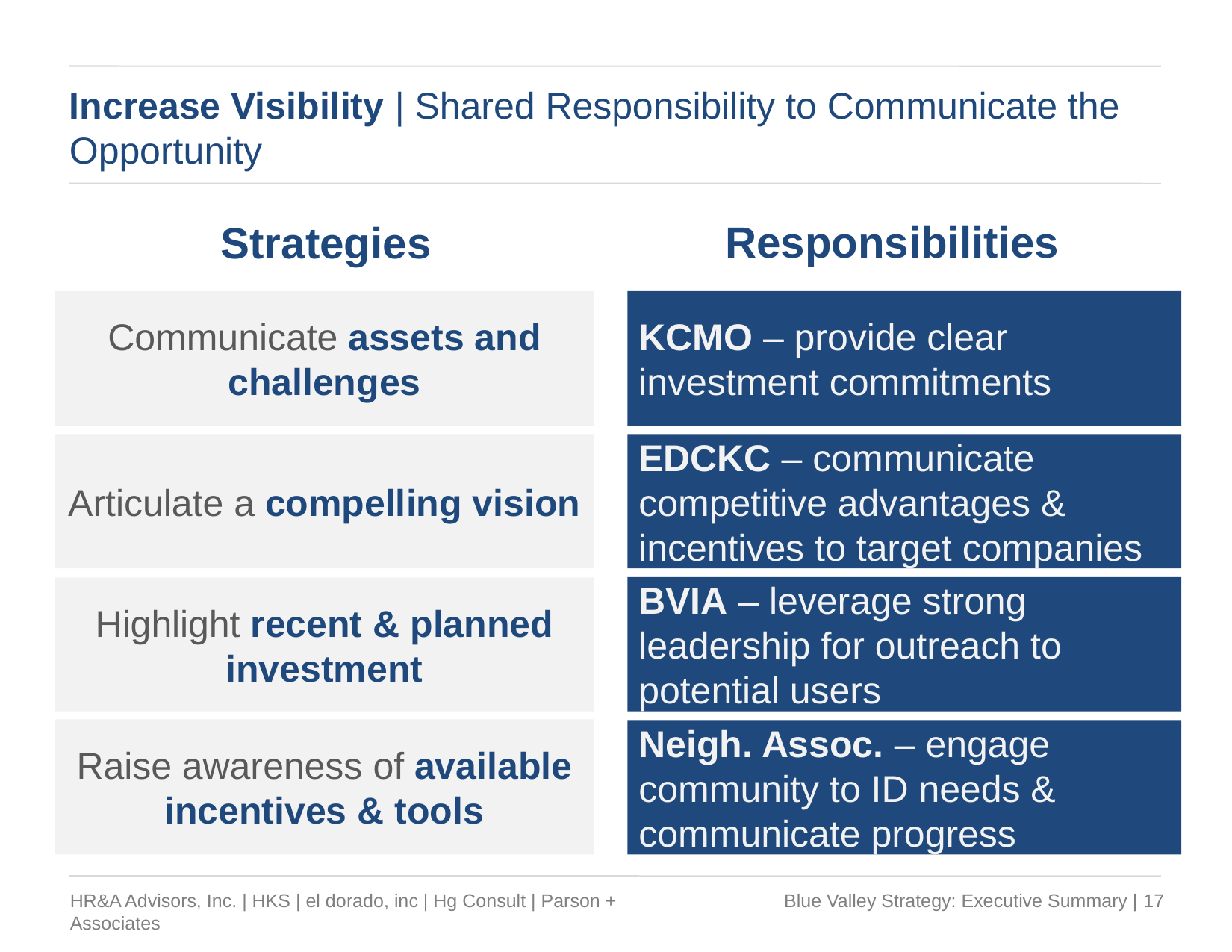

# Increase Visibility | Shared Responsibility to Communicate the Opportunity
Responsibilities
Strategies
Communicate assets and challenges
KCMO – provide clear investment commitments
Articulate a compelling vision
EDCKC – communicate competitive advantages & incentives to target companies
BVIA – leverage strong leadership for outreach to potential users
Highlight recent & planned investment
Raise awareness of available incentives & tools
Neigh. Assoc. – engage community to ID needs & communicate progress